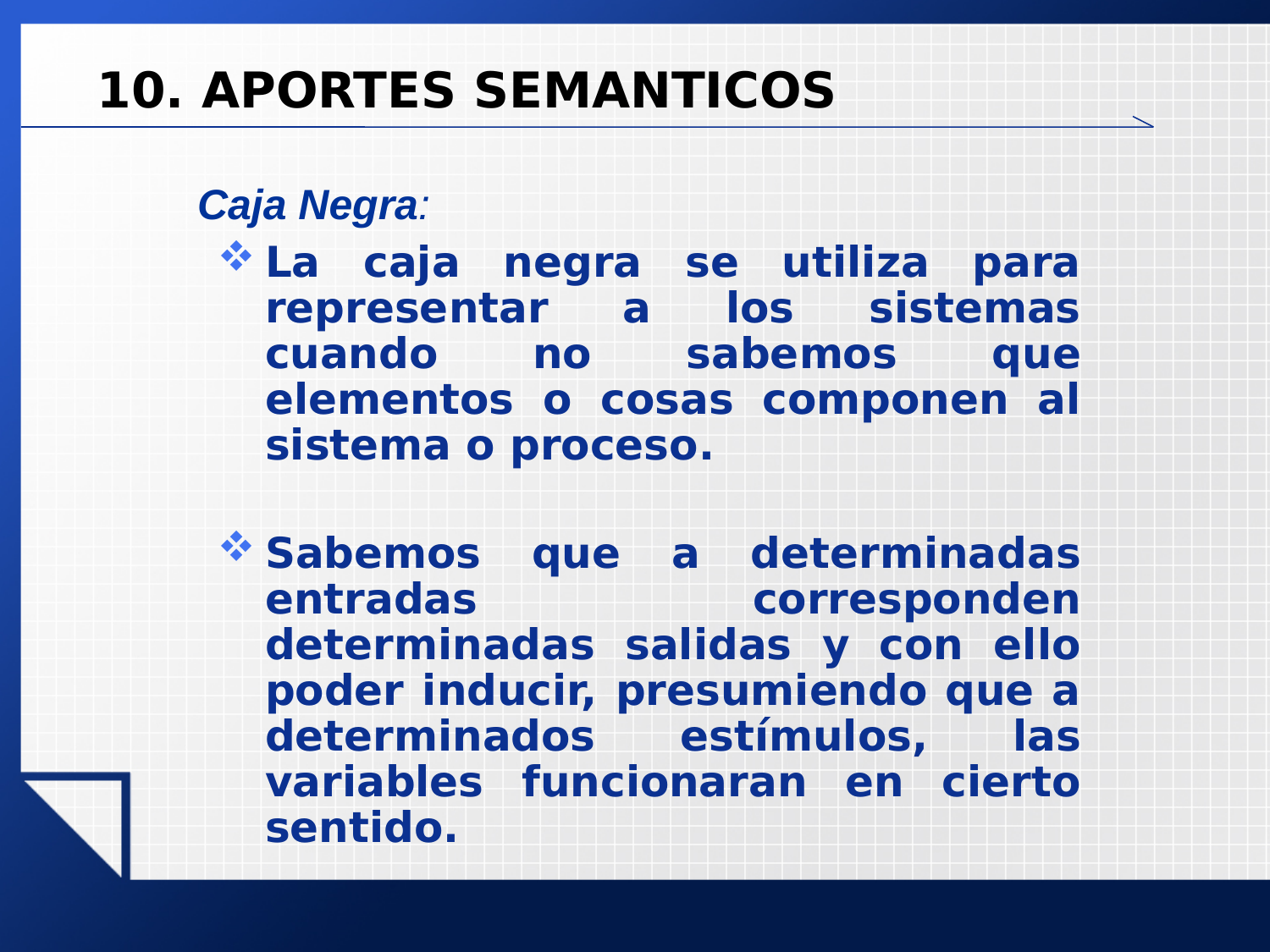

10. APORTES SEMANTICOS
Caja Negra:
La caja negra se utiliza para representar a los sistemas cuando no sabemos que elementos o cosas componen al sistema o proceso.

Sabemos que a determinadas entradas  corresponden determinadas salidas y con ello poder inducir, presumiendo que a determinados estímulos, las variables funcionaran en cierto sentido.